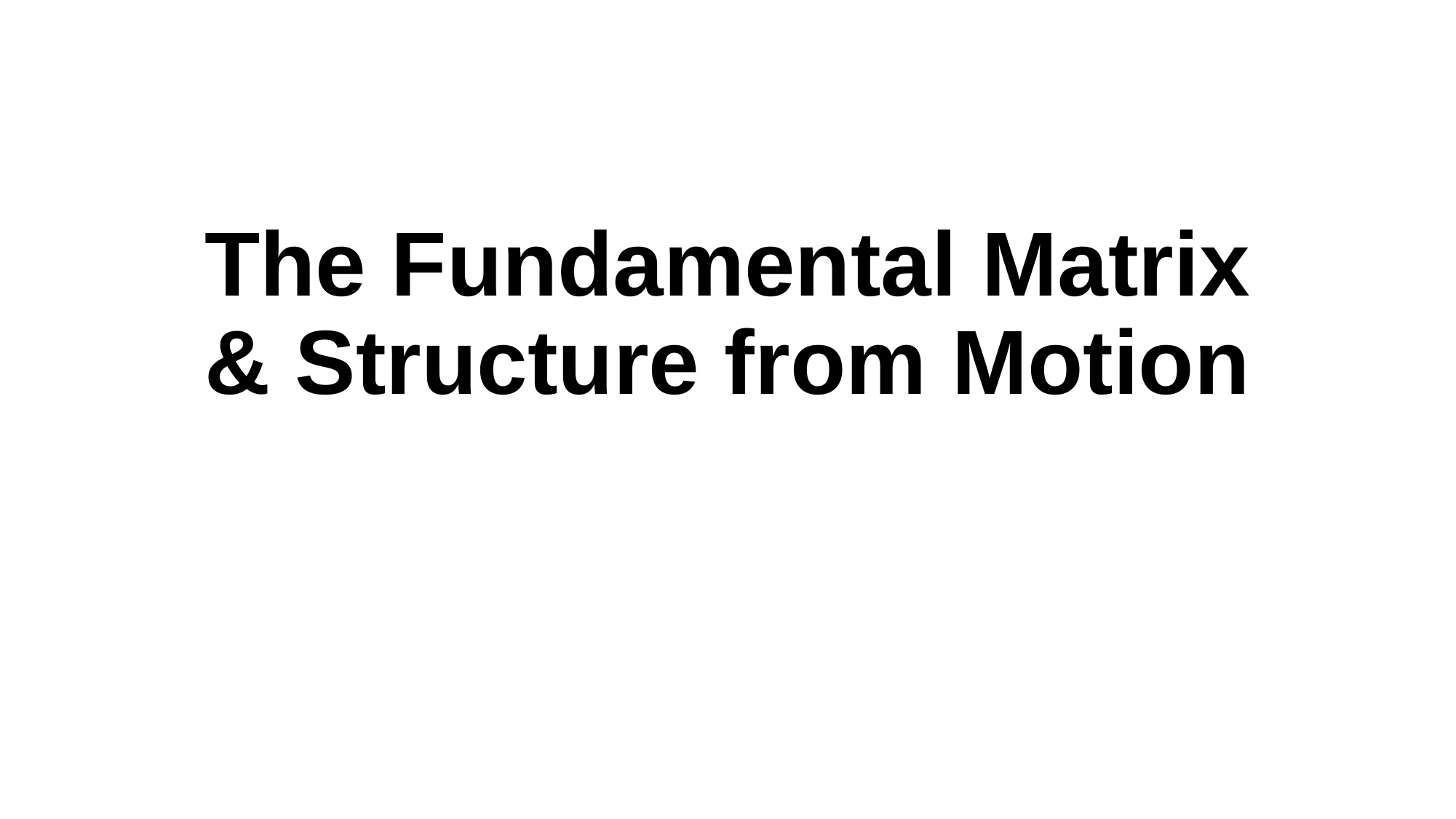

# The Fundamental Matrix & Structure from Motion